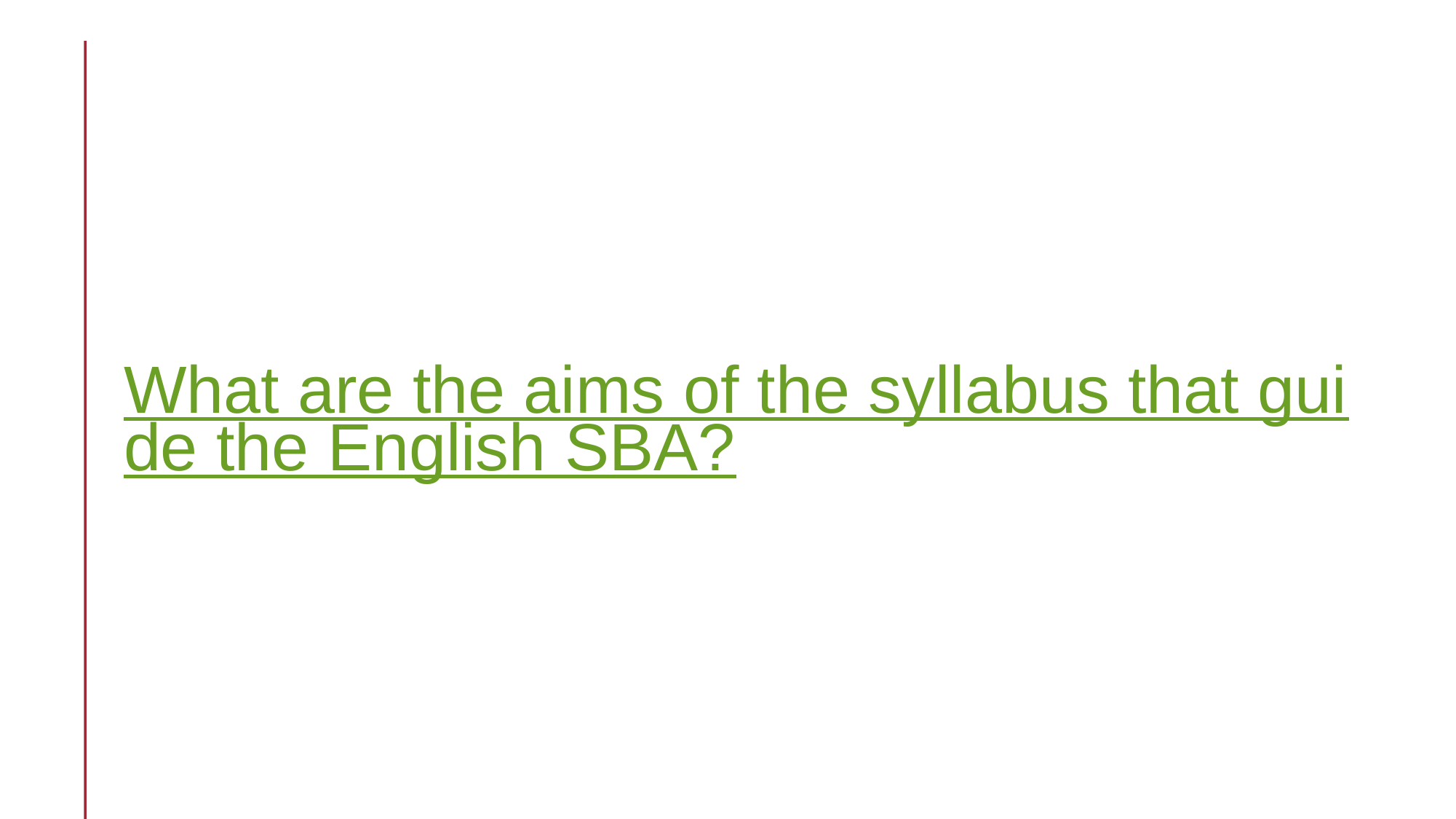

# What are the aims of the syllabus that guide the English SBA?